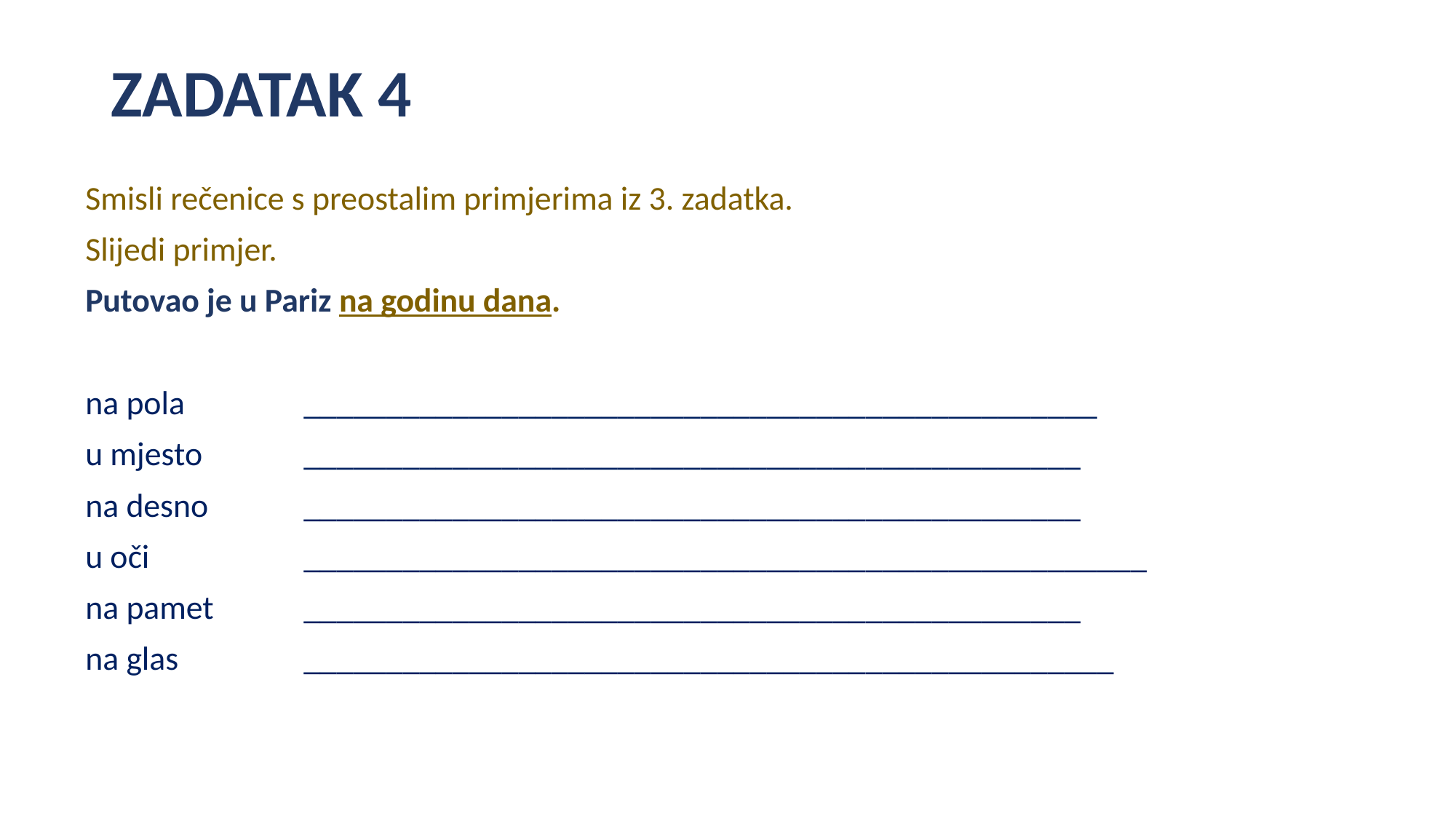

# ZADATAK 4
Smisli rečenice s preostalim primjerima iz 3. zadatka.
Slijedi primjer.
Putovao je u Pariz na godinu dana.

na pola 		________________________________________________
u mjesto 	_______________________________________________
na desno 	_______________________________________________
u oči 		___________________________________________________
na pamet 	_______________________________________________
na glas 		_________________________________________________